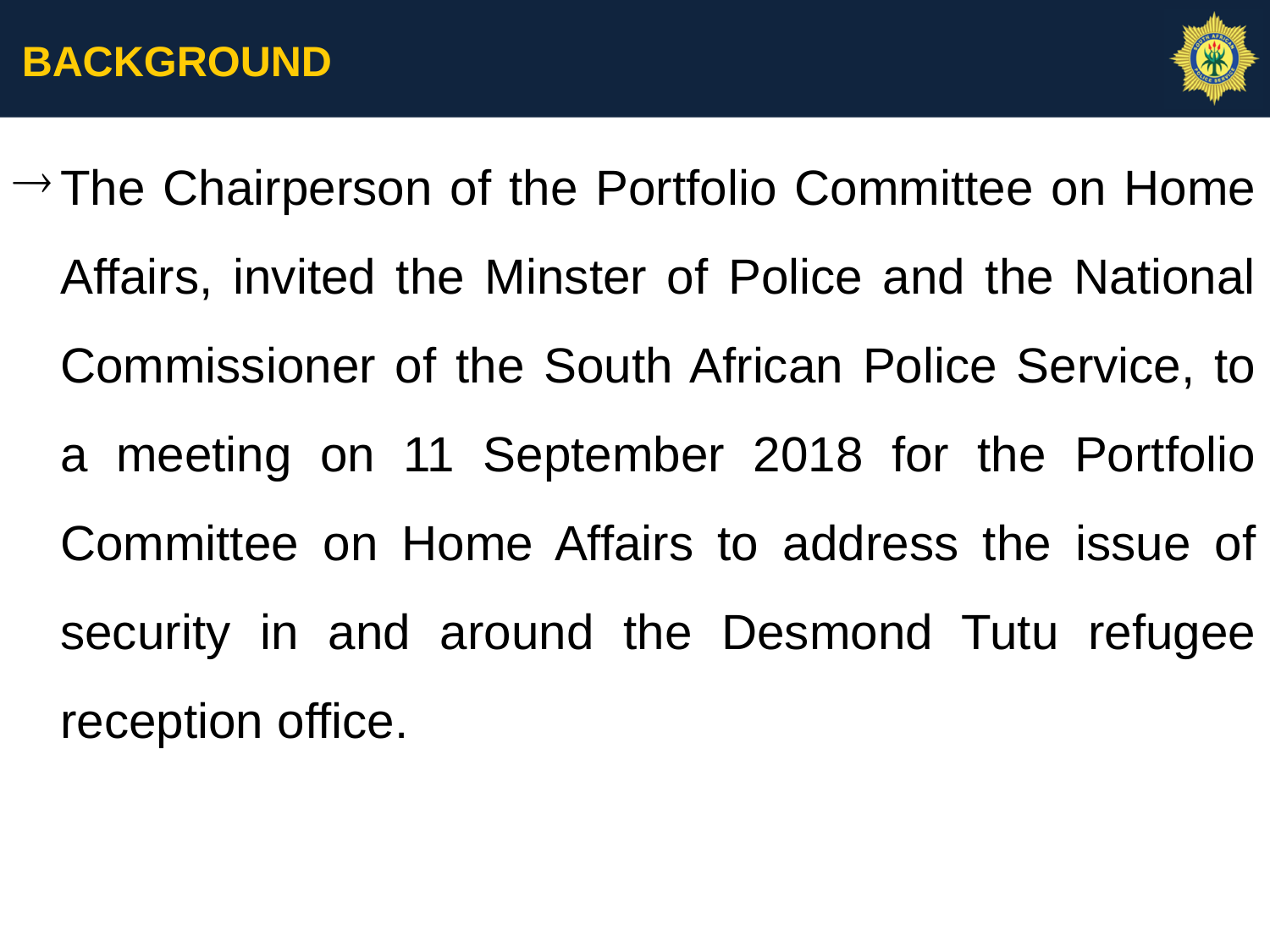

# BACKGROUND
The Chairperson of the Portfolio Committee on Home Affairs, invited the Minster of Police and the National Commissioner of the South African Police Service, to a meeting on 11 September 2018 for the Portfolio Committee on Home Affairs to address the issue of security in and around the Desmond Tutu refugee reception office.